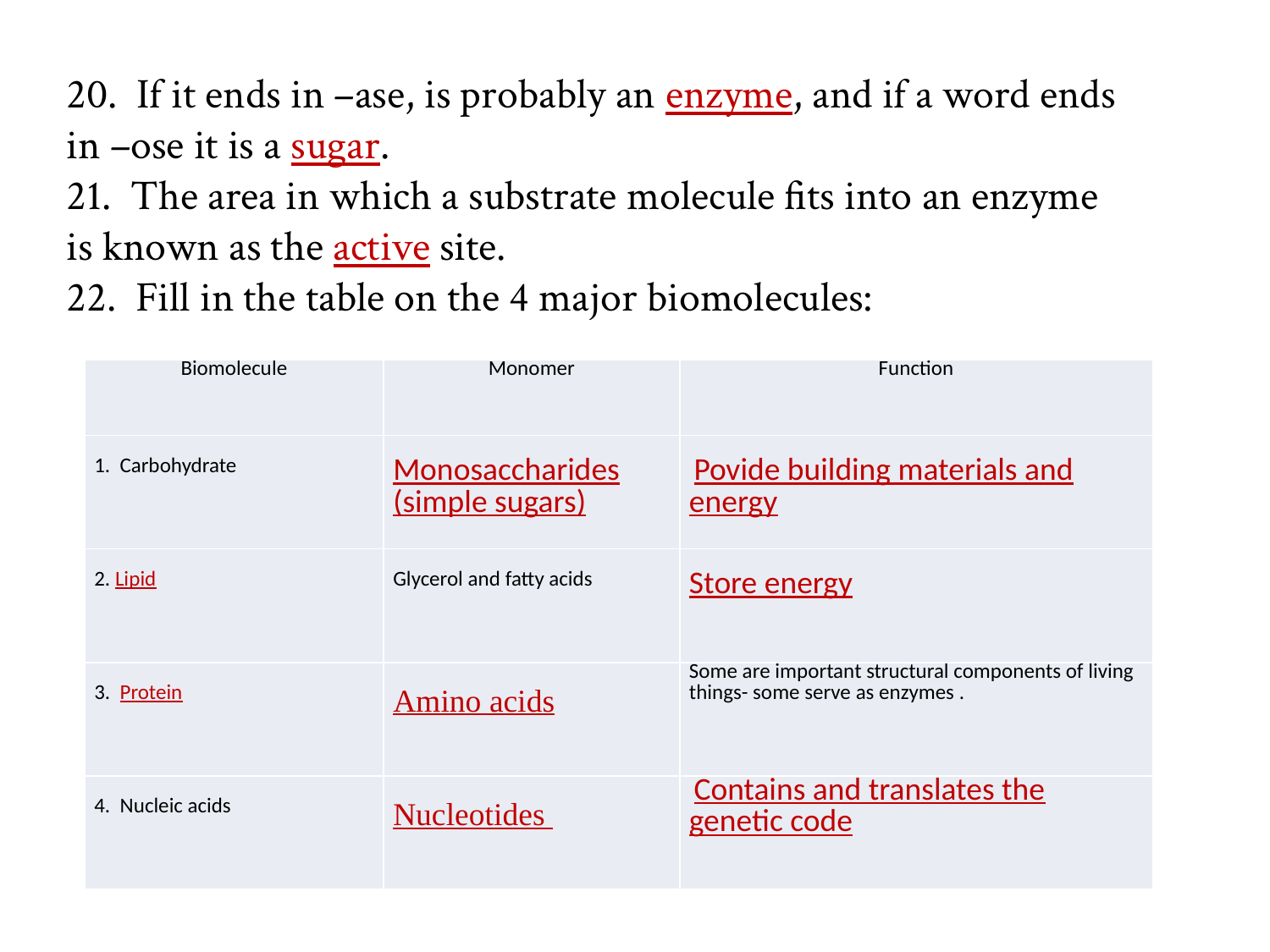

20.  If it ends in –ase, is probably an enzyme, and if a word ends in –ose it is a sugar.
21.  The area in which a substrate molecule fits into an enzyme is known as the active site.
22.  Fill in the table on the 4 major biomolecules:

| Biomolecule | Monomer | Function |
| --- | --- | --- |
| 1. Carbohydrate | Monosaccharides (simple sugars) | Povide building materials and energy |
| 2. Lipid | Glycerol and fatty acids | Store energy |
| 3. Protein | Amino acids | Some are important structural components of living things- some serve as enzymes . |
| 4. Nucleic acids | Nucleotides | Contains and translates the genetic code |